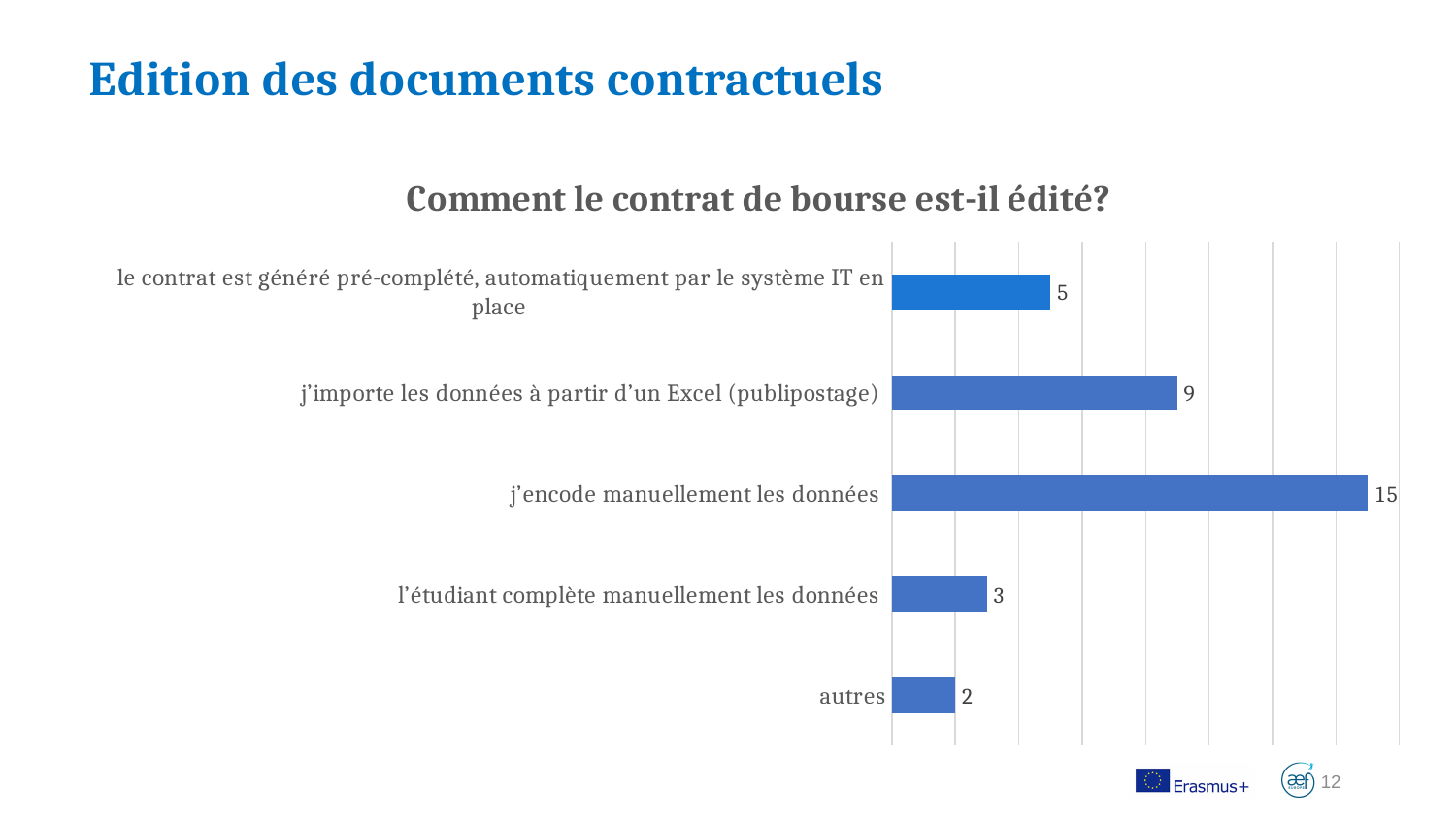

Edition des documents contractuels

### Chart: Comment le contrat de bourse est-il édité?

| Category |  |
|---|---|
| le contrat est généré pré-complété, automatiquement par le système IT en place  | 5.0 |
| j’importe les données à partir d’un Excel (publipostage)  | 9.0 |
| j’encode manuellement les données  | 15.0 |
| l’étudiant complète manuellement les données  | 3.0 |
| autres | 2.0 |

Bring the attention of your audience over a key concept using icons or illustrations
12